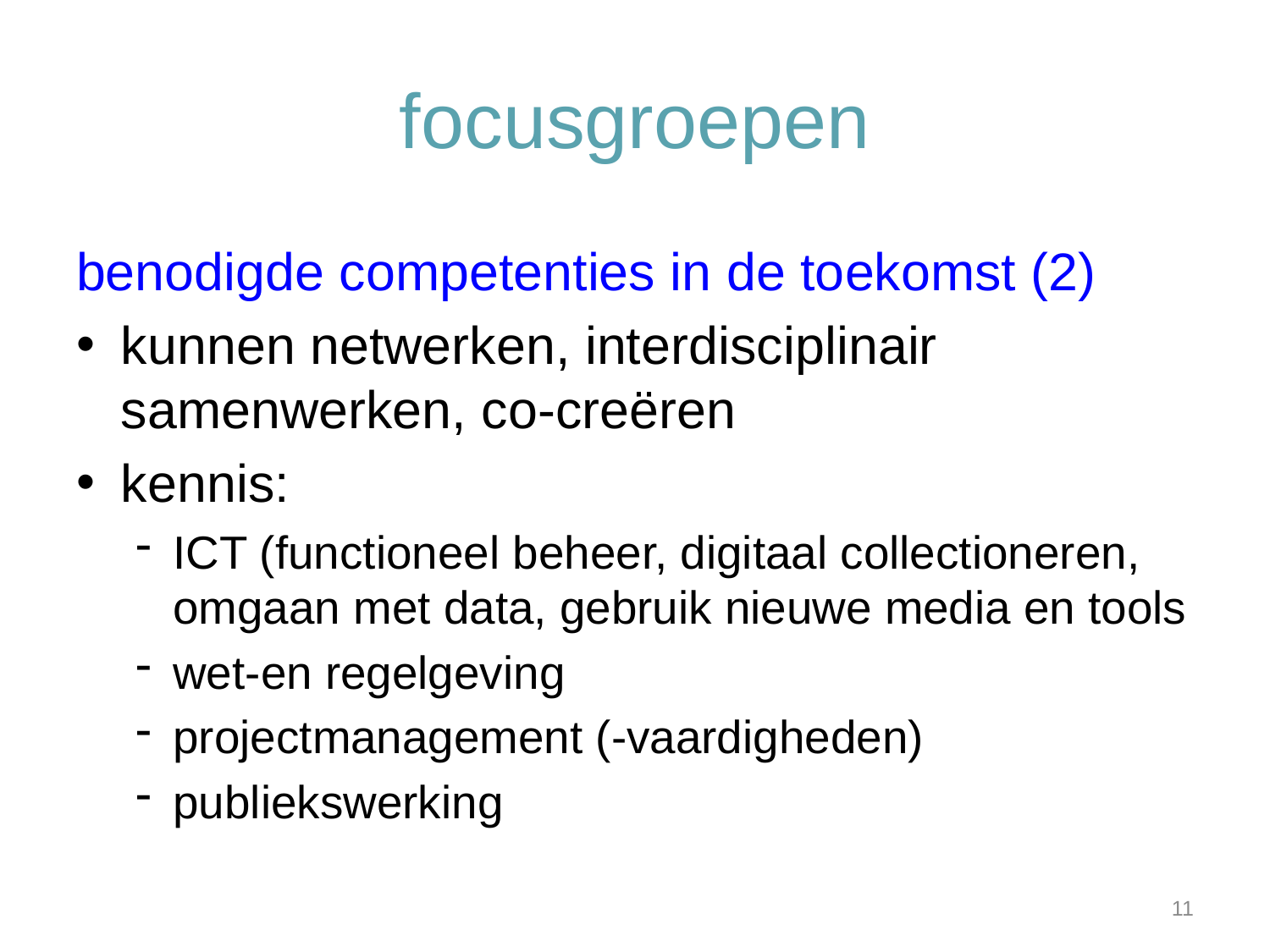

# focusgroepen
benodigde competenties in de toekomst (2)
kunnen netwerken, interdisciplinair samenwerken, co-creëren
kennis:
ICT (functioneel beheer, digitaal collectioneren, omgaan met data, gebruik nieuwe media en tools
wet-en regelgeving
projectmanagement (-vaardigheden)
publiekswerking

11